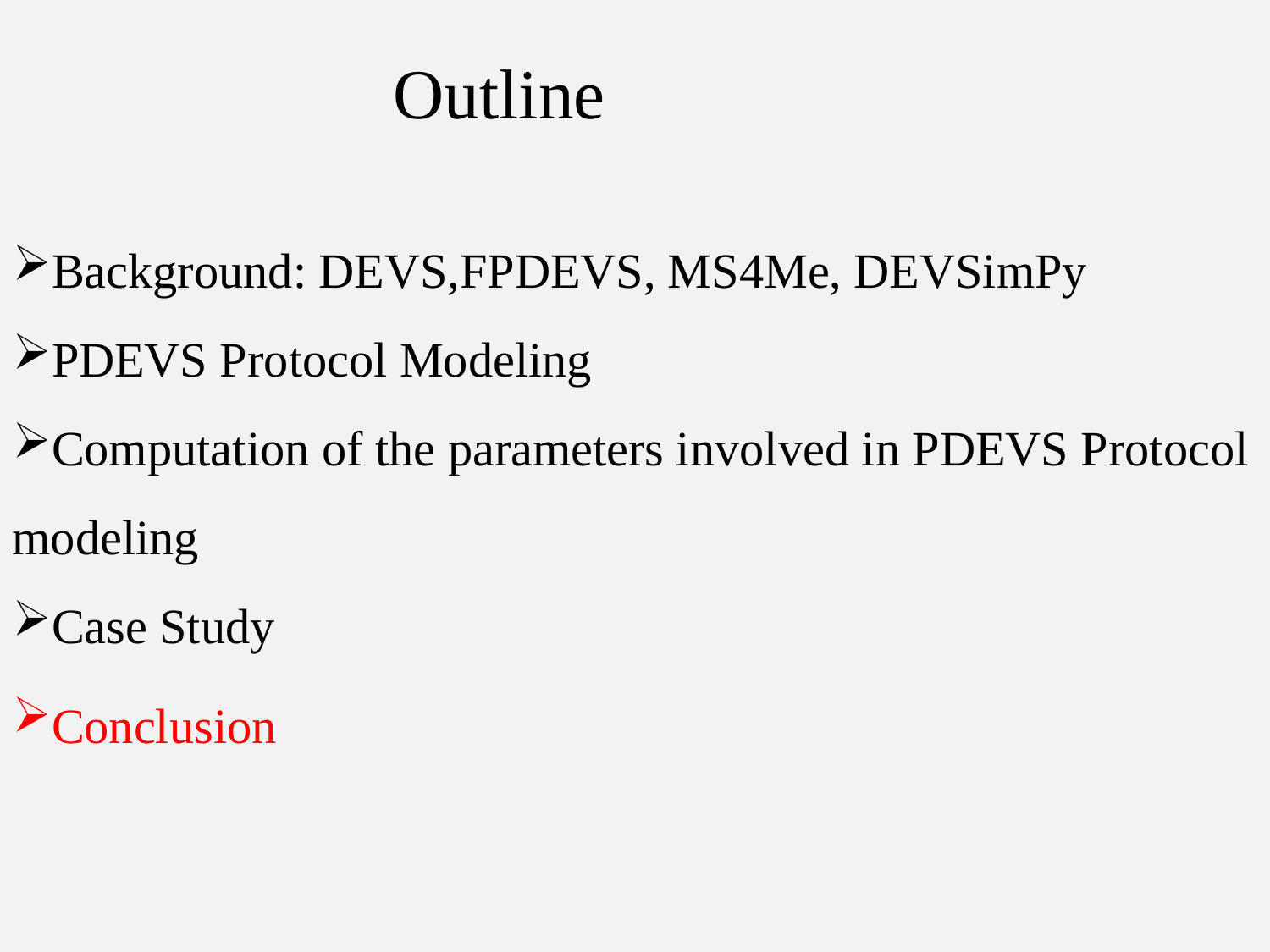

Outline

Background: DEVS,FPDEVS, MS4Me, DEVSimPy
PDEVS Protocol Modeling
Computation of the parameters involved in PDEVS Protocol modeling
Case Study
Conclusion